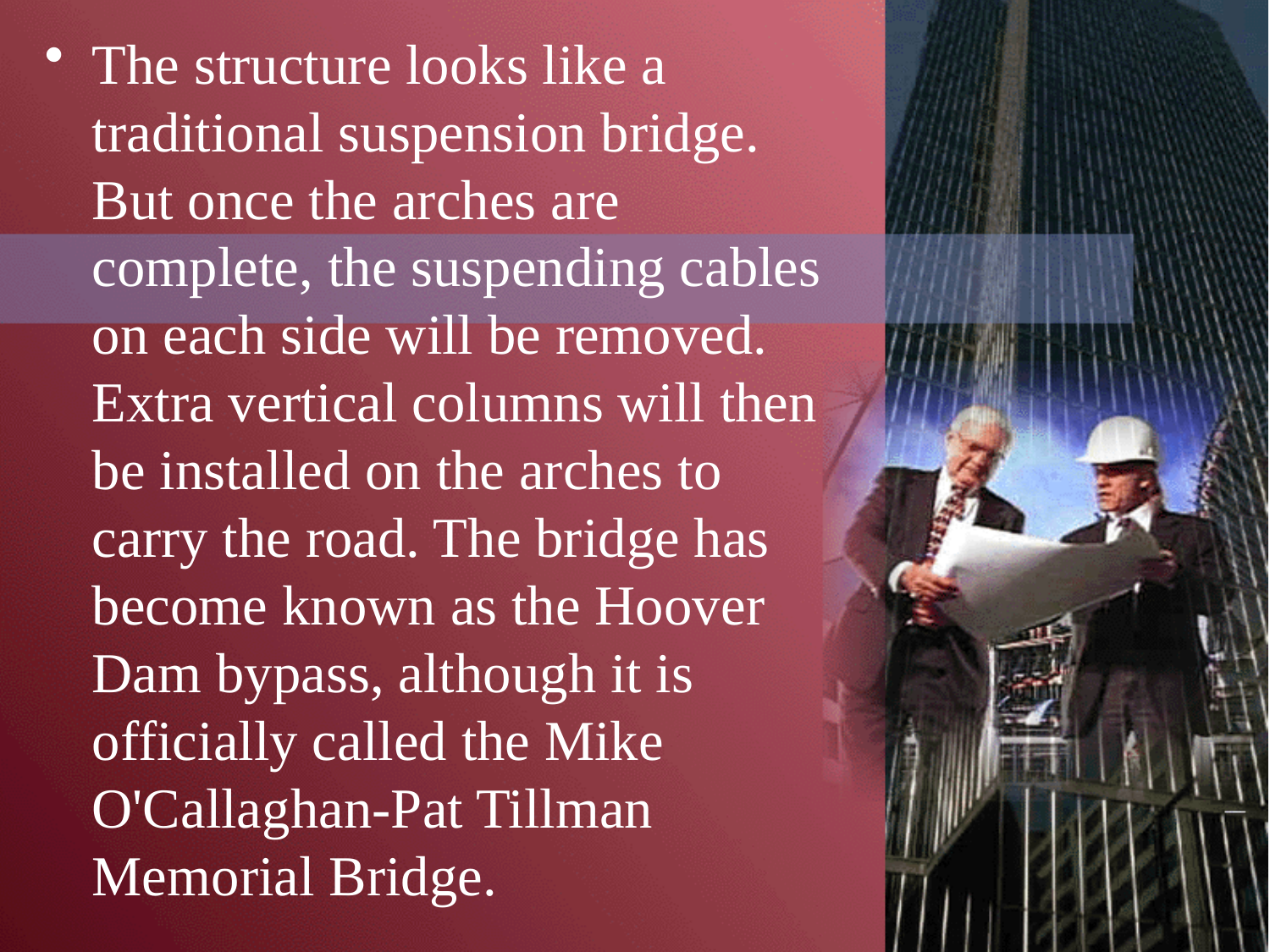

The structure looks like a traditional suspension bridge. But once the arches are complete, the suspending cables on each side will be removed. Extra vertical columns will then be installed on the arches to carry the road. The bridge has become known as the Hoover Dam bypass, although it is officially called the Mike O'Callaghan-Pat Tillman Memorial Bridge.